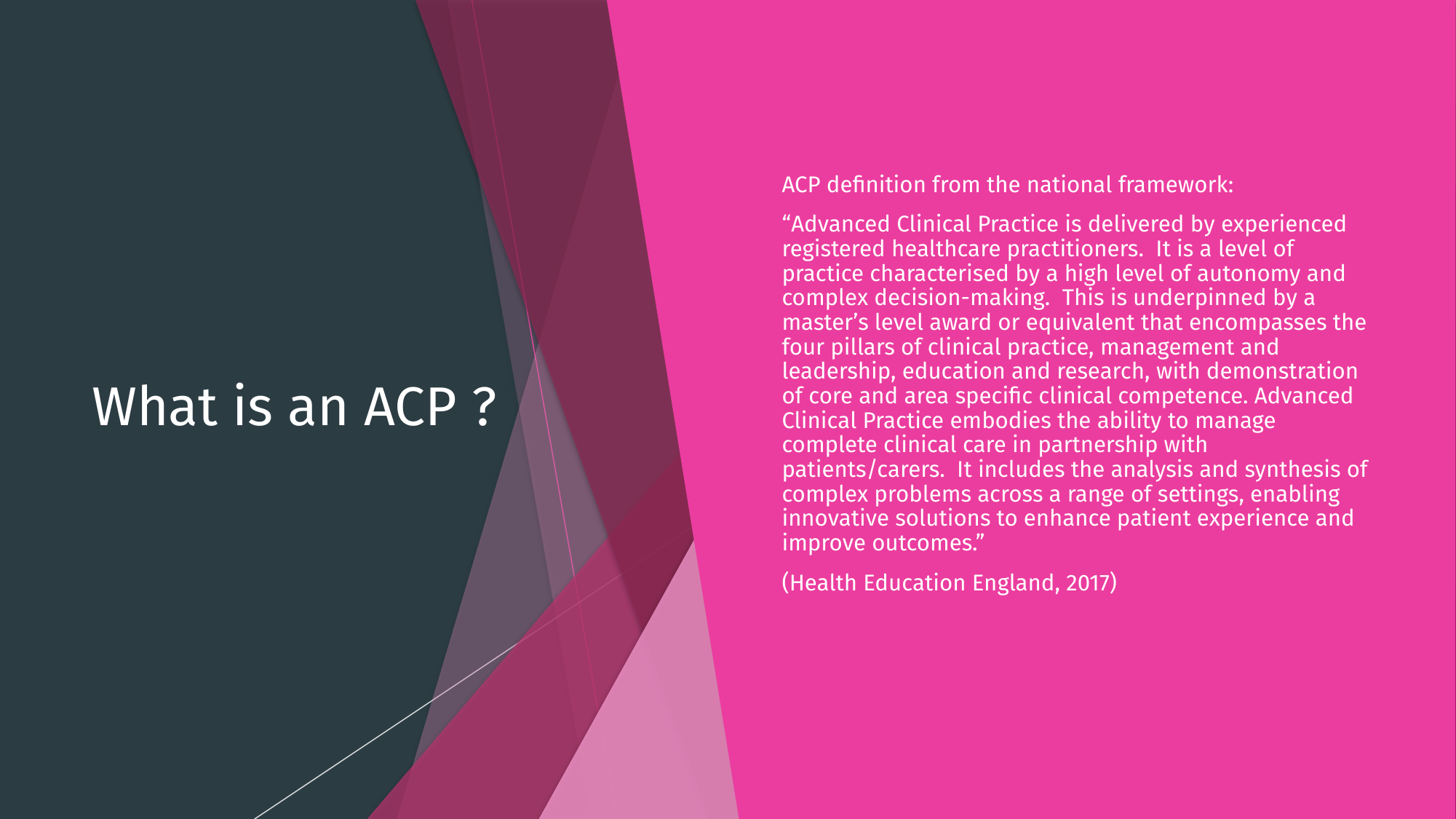

# What is an ACP ?
ACP definition from the national framework:
“Advanced Clinical Practice is delivered by experienced registered healthcare practitioners.  It is a level of practice characterised by a high level of autonomy and complex decision-making.  This is underpinned by a master’s level award or equivalent that encompasses the four pillars of clinical practice, management and leadership, education and research, with demonstration of core and area specific clinical competence. Advanced Clinical Practice embodies the ability to manage complete clinical care in partnership with patients/carers.  It includes the analysis and synthesis of complex problems across a range of settings, enabling innovative solutions to enhance patient experience and improve outcomes.”
(Health Education England, 2017)